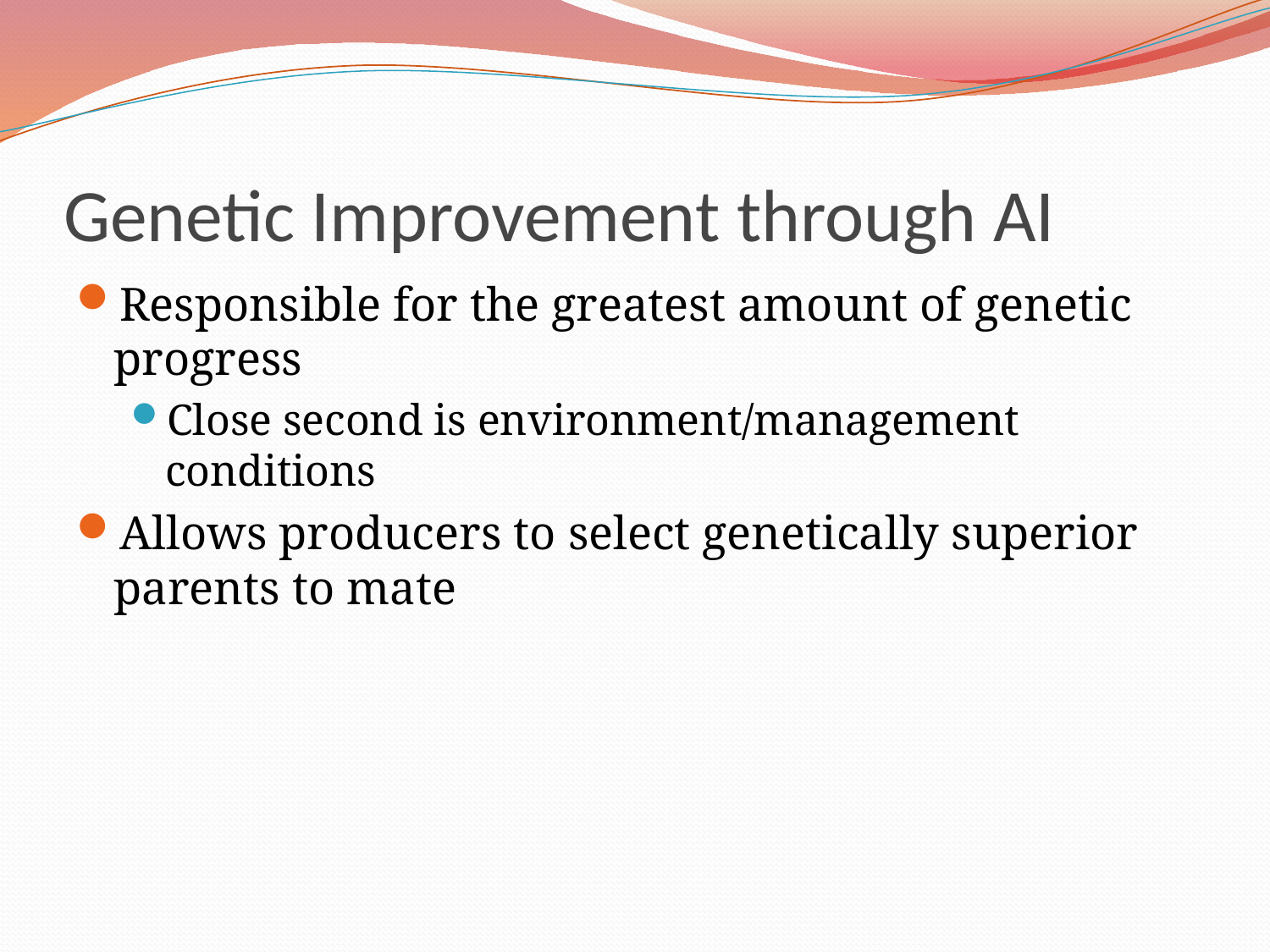

# Genetic Improvement through AI
Responsible for the greatest amount of genetic progress
Close second is environment/management conditions
Allows producers to select genetically superior parents to mate